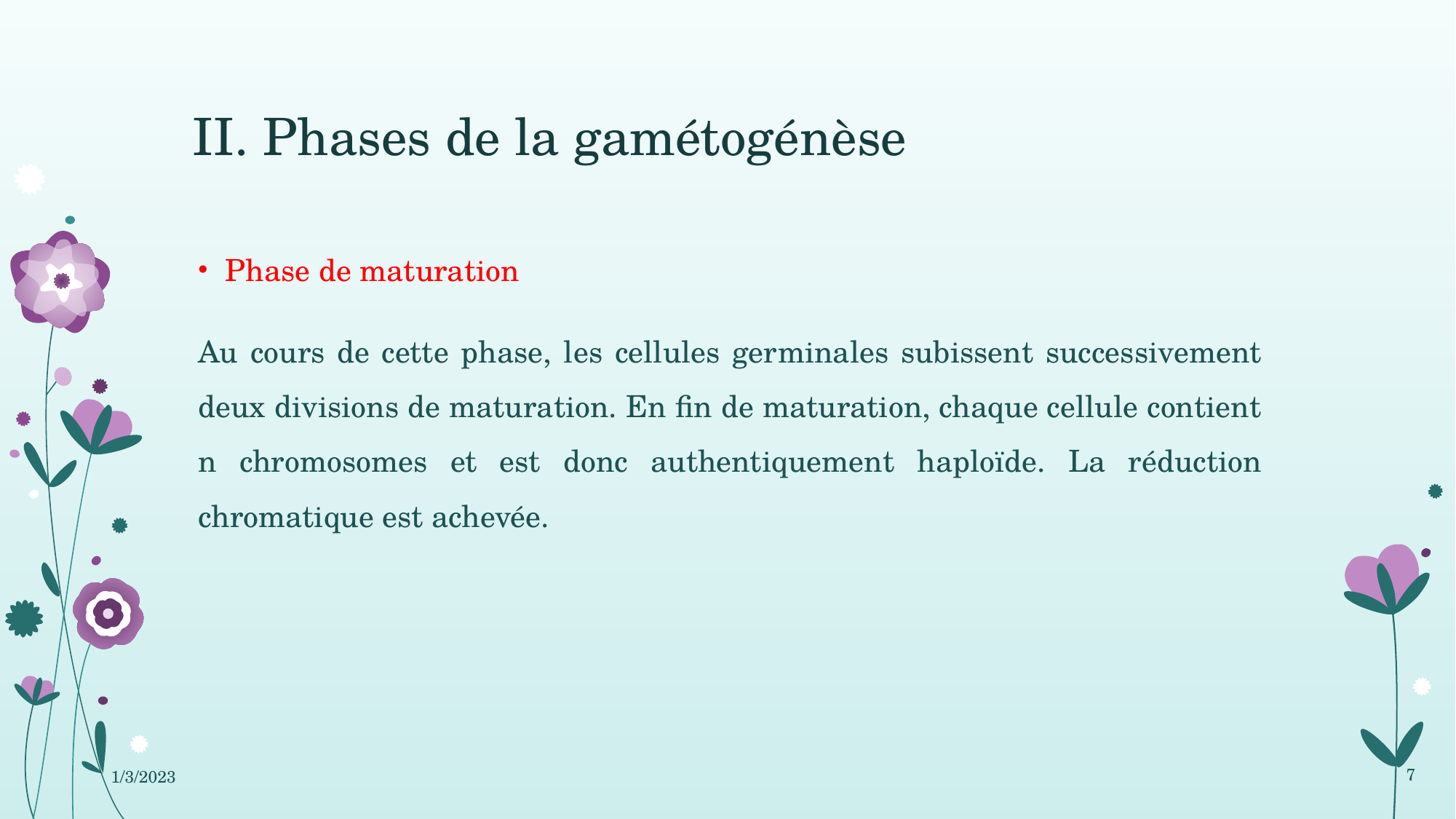

# II. Phases de la gamétogénèse
Phase de maturation
Au cours de cette phase, les cellules germinales subissent successivement deux divisions de maturation. En fin de maturation, chaque cellule contient n chromosomes et est donc authentiquement haploïde. La réduction chromatique est achevée.
1/3/2023
7